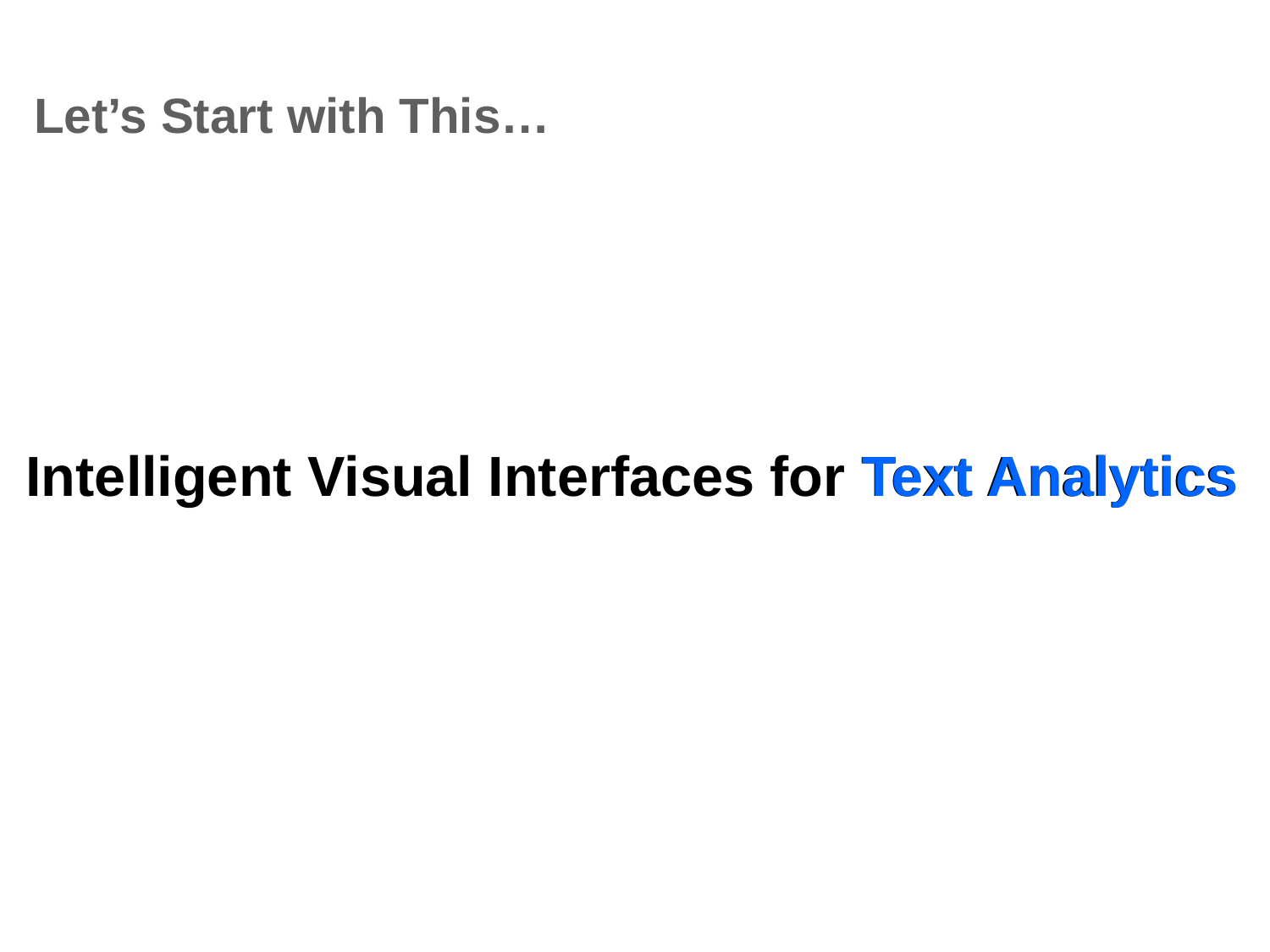

# Let’s Start with This…
Intelligent Visual Interfaces for Text Analytics
Text Analytics